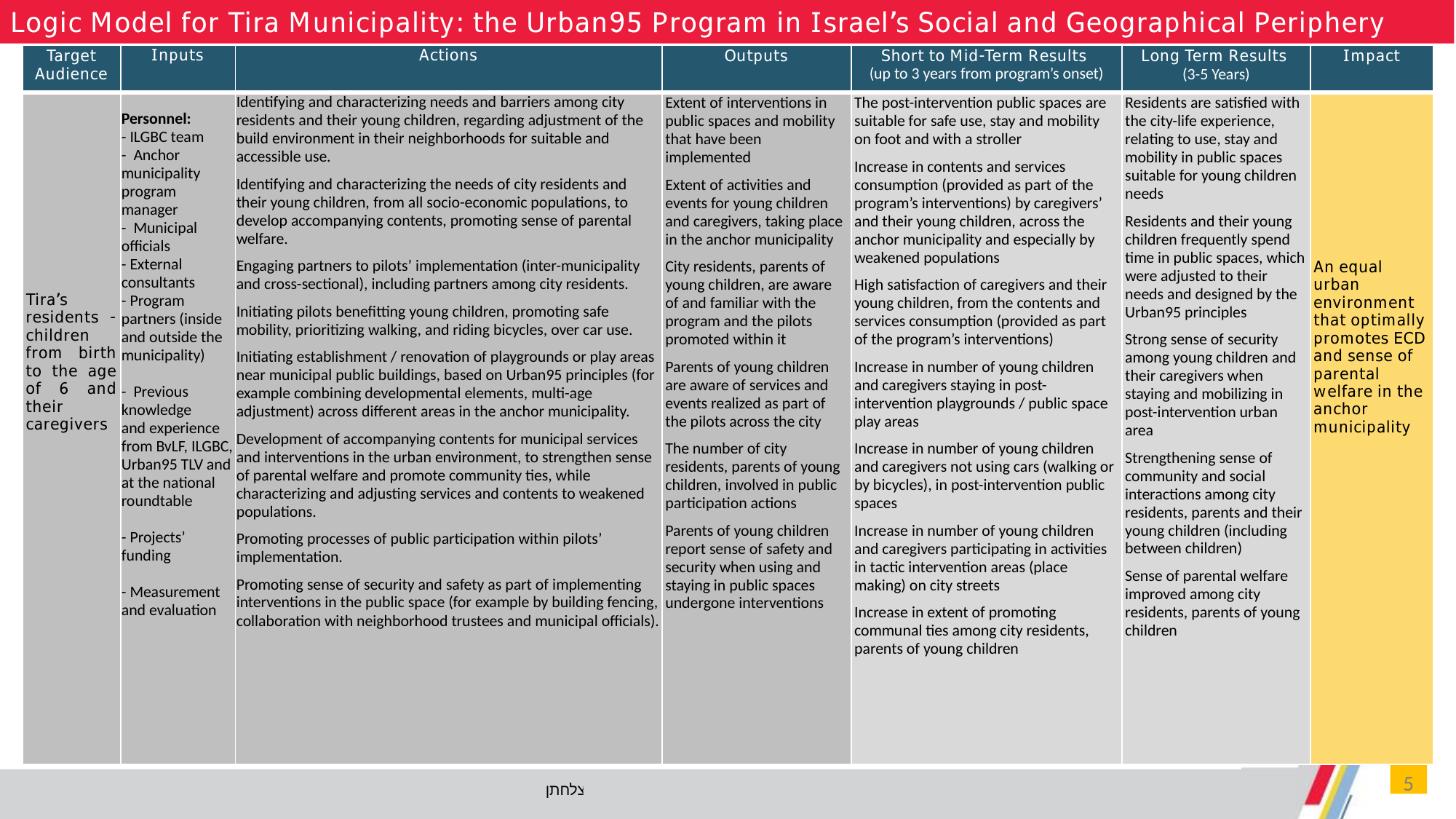

Logic Model for Tira Municipality: the Urban95 Program in Israel’s Social and Geographical Periphery
| Target Audience | Inputs | Actions | Outputs | Short to Mid-Term Results (up to 3 years from program’s onset) | Long Term Results (3-5 Years) | Impact |
| --- | --- | --- | --- | --- | --- | --- |
| Tira’s residents - children from birth to the age of 6 and their caregivers | Personnel: - ILGBC team - Anchor municipality program manager - Municipal officials - External consultants - Program partners (inside and outside the municipality)   - Previous knowledge and experience from BvLF, ILGBC, Urban95 TLV and at the national roundtable   - Projects’ funding   - Measurement and evaluation | Identifying and characterizing needs and barriers among city residents and their young children, regarding adjustment of the build environment in their neighborhoods for suitable and accessible use. Identifying and characterizing the needs of city residents and their young children, from all socio-economic populations, to develop accompanying contents, promoting sense of parental welfare. Engaging partners to pilots’ implementation (inter-municipality and cross-sectional), including partners among city residents. Initiating pilots benefitting young children, promoting safe mobility, prioritizing walking, and riding bicycles, over car use. Initiating establishment / renovation of playgrounds or play areas near municipal public buildings, based on Urban95 principles (for example combining developmental elements, multi-age adjustment) across different areas in the anchor municipality. Development of accompanying contents for municipal services and interventions in the urban environment, to strengthen sense of parental welfare and promote community ties, while characterizing and adjusting services and contents to weakened populations. Promoting processes of public participation within pilots’ implementation. Promoting sense of security and safety as part of implementing interventions in the public space (for example by building fencing, collaboration with neighborhood trustees and municipal officials). | Extent of interventions in public spaces and mobility that have been implemented Extent of activities and events for young children and caregivers, taking place in the anchor municipality City residents, parents of young children, are aware of and familiar with the program and the pilots promoted within it Parents of young children are aware of services and events realized as part of the pilots across the city The number of city residents, parents of young children, involved in public participation actions Parents of young children report sense of safety and security when using and staying in public spaces undergone interventions | The post-intervention public spaces are suitable for safe use, stay and mobility on foot and with a stroller Increase in contents and services consumption (provided as part of the program’s interventions) by caregivers’ and their young children, across the anchor municipality and especially by weakened populations High satisfaction of caregivers and their young children, from the contents and services consumption (provided as part of the program’s interventions) Increase in number of young children and caregivers staying in post-intervention playgrounds / public space play areas Increase in number of young children and caregivers not using cars (walking or by bicycles), in post-intervention public spaces Increase in number of young children and caregivers participating in activities in tactic intervention areas (place making) on city streets Increase in extent of promoting communal ties among city residents, parents of young children | Residents are satisfied with the city-life experience, relating to use, stay and mobility in public spaces suitable for young children needs Residents and their young children frequently spend time in public spaces, which were adjusted to their needs and designed by the Urban95 principles Strong sense of security among young children and their caregivers when staying and mobilizing in post-intervention urban area Strengthening sense of community and social interactions among city residents, parents and their young children (including between children) Sense of parental welfare improved among city residents, parents of young children | An equal urban environment that optimally promotes ECD and sense of parental welfare in the anchor municipality |
5